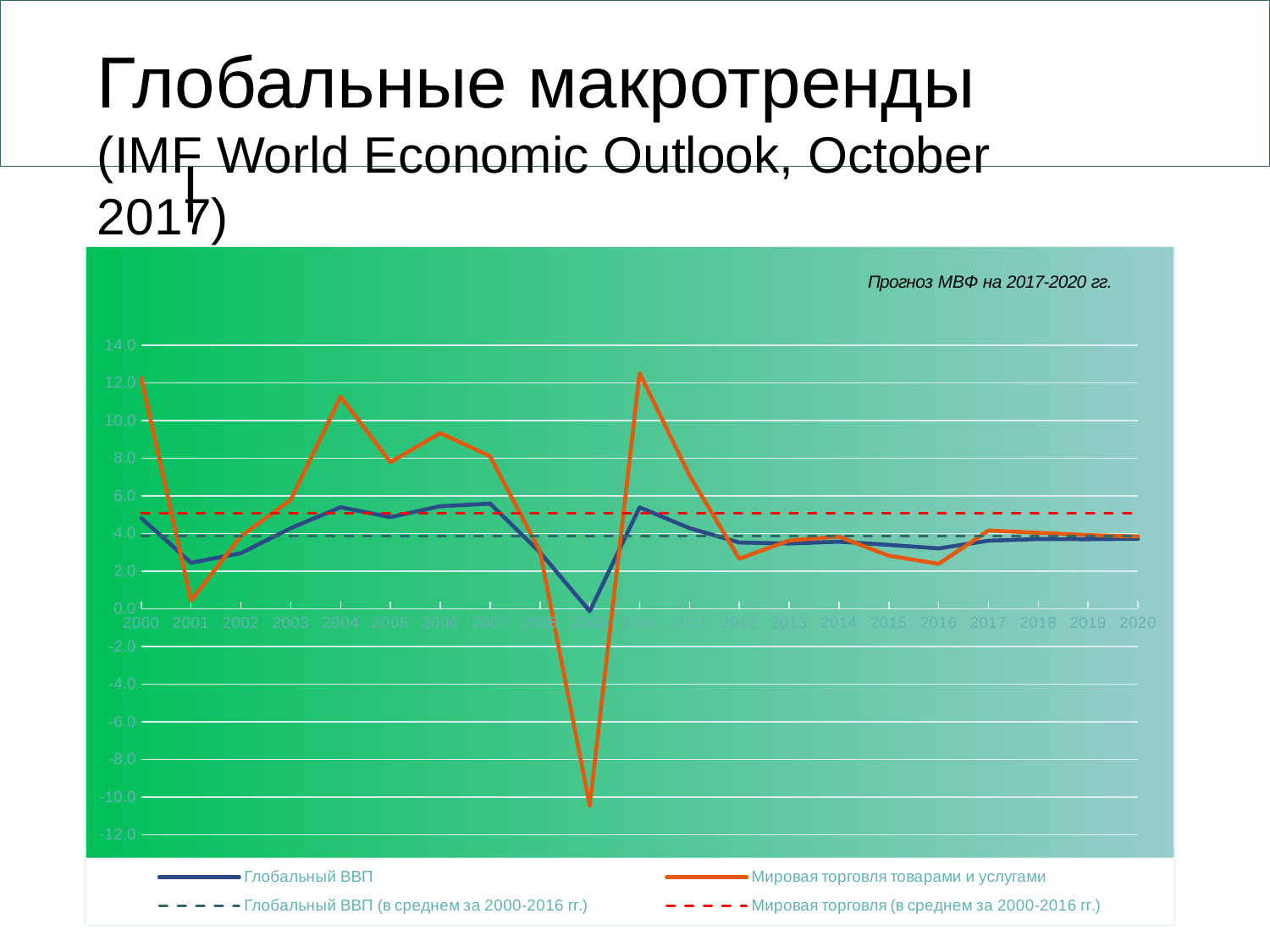

Глобальные макротренды
(IMF World Economic Outlook, October 2017)

### Chart: Прогноз МВФ на 2017-2020 гг.

| Category | Глобальный ВВП | Мировая торговля товарами и услугами | Глобальный ВВП (в среднем за 2000-2016 гг.) | Мировая торговля (в среднем за 2000-2016 гг.) |
|---|---|---|---|---|
| 2000 | 4.819 | 12.259 | 3.8562941176470598 | 5.083882352941179 |
| 2001 | 2.448 | 0.43900000000000067 | 3.8562941176470598 | 5.083882352941179 |
| 2002 | 2.9579999999999997 | 3.8579999999999997 | 3.8562941176470598 | 5.083882352941179 |
| 2003 | 4.286 | 5.796 | 3.8562941176470598 | 5.083882352941179 |
| 2004 | 5.4 | 11.271 | 3.8562941176470598 | 5.083882352941179 |
| 2005 | 4.871 | 7.79 | 3.8562941176470598 | 5.083882352941179 |
| 2006 | 5.452 | 9.343 | 3.8562941176470598 | 5.083882352941179 |
| 2007 | 5.593 | 8.108 | 3.8562941176470598 | 5.083882352941179 |
| 2008 | 3.008 | 3.065 | 3.8562941176470598 | 5.083882352941179 |
| 2009 | -0.131 | -10.464 | 3.8562941176470598 | 5.083882352941179 |
| 2010 | 5.394999999999988 | 12.524000000000001 | 3.8562941176470598 | 5.083882352941179 |
| 2011 | 4.288 | 7.096 | 3.8562941176470598 | 5.083882352941179 |
| 2012 | 3.523 | 2.662 | 3.8562941176470598 | 5.083882352941179 |
| 2013 | 3.4719999999999978 | 3.63 | 3.8562941176470598 | 5.083882352941179 |
| 2014 | 3.566 | 3.8359999999999967 | 3.8562941176470598 | 5.083882352941179 |
| 2015 | 3.3979999999999997 | 2.824 | 3.8562941176470598 | 5.083882352941179 |
| 2016 | 3.211 | 2.389 | 3.8562941176470598 | 5.083882352941179 |
| 2017 | 3.618 | 4.160999999999988 | 3.8562941176470598 | 5.083882352941179 |
| 2018 | 3.705 | 4.042 | 3.8562941176470598 | 5.083882352941179 |
| 2019 | 3.698 | 3.9169999999999967 | 3.8562941176470598 | 5.083882352941179 |
| 2020 | 3.722 | 3.8389999999999977 | 3.8562941176470598 | 5.083882352941179 |